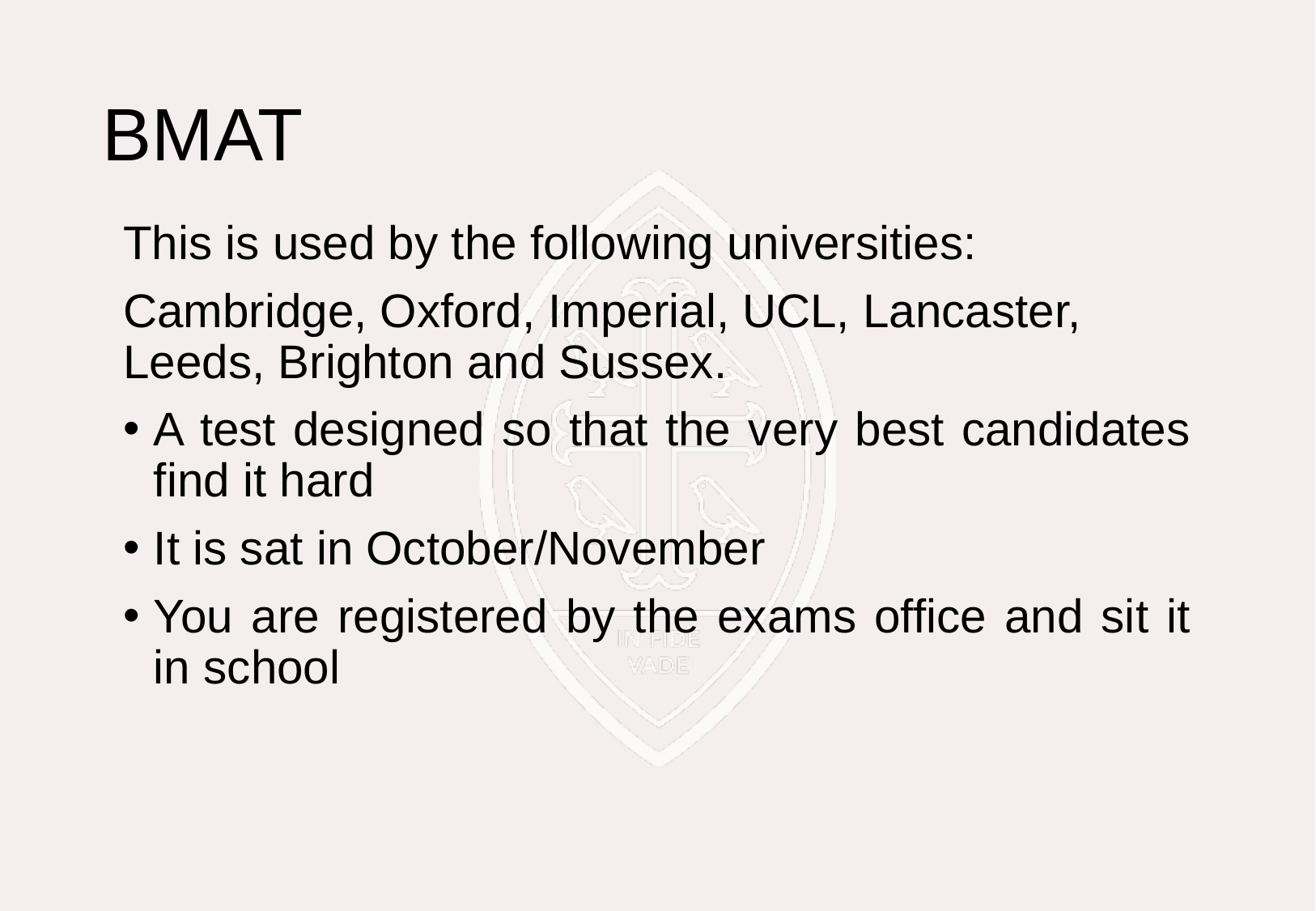

# BMAT
This is used by the following universities:
Cambridge, Oxford, Imperial, UCL, Lancaster, Leeds, Brighton and Sussex.
A test designed so that the very best candidates find it hard
It is sat in October/November
You are registered by the exams office and sit it in school